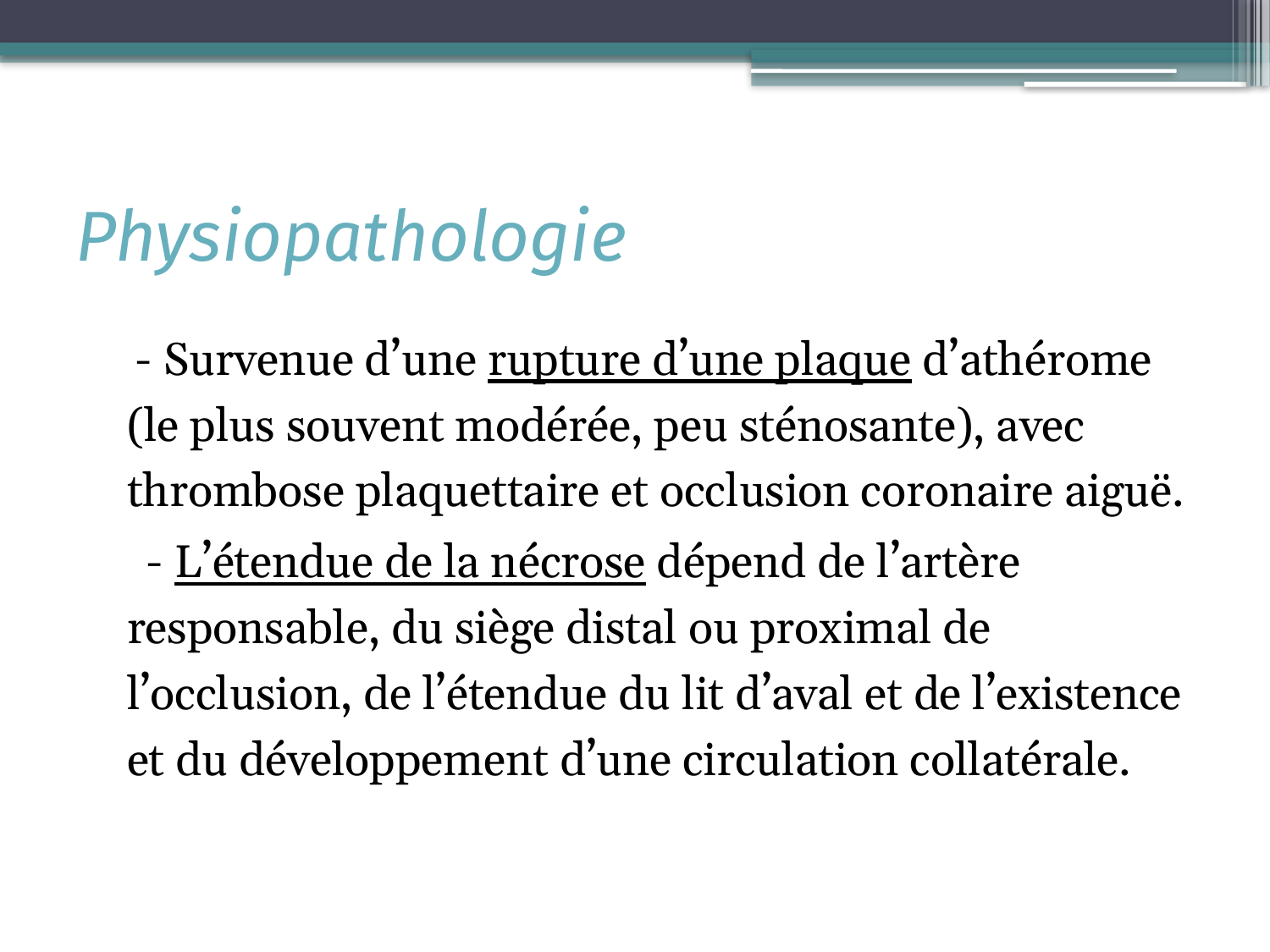

# Physiopathologie
    - Survenue d’une rupture d’une plaque d’athérome (le plus souvent modérée, peu sténosante), avec thrombose plaquettaire et occlusion coronaire aiguë.
     - L’étendue de la nécrose dépend de l’artère responsable, du siège distal ou proximal de l’occlusion, de l’étendue du lit d’aval et de l’existence et du développement d’une circulation collatérale.